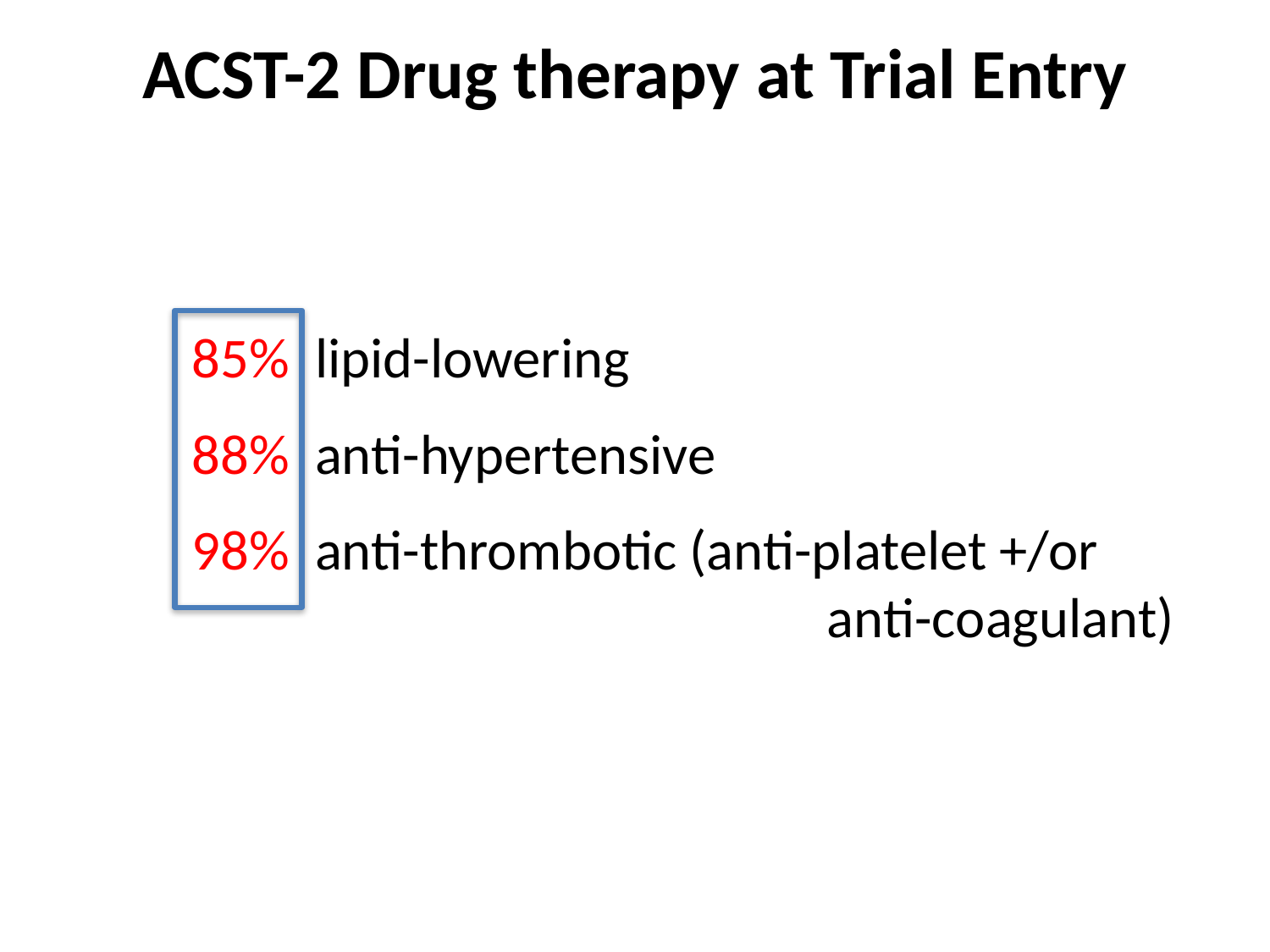

ACST-2 Drug therapy at Trial Entry

85%  lipid-lowering
88%  anti-hypertensive
98%  anti-thrombotic (anti-platelet +/or 						anti-coagulant)